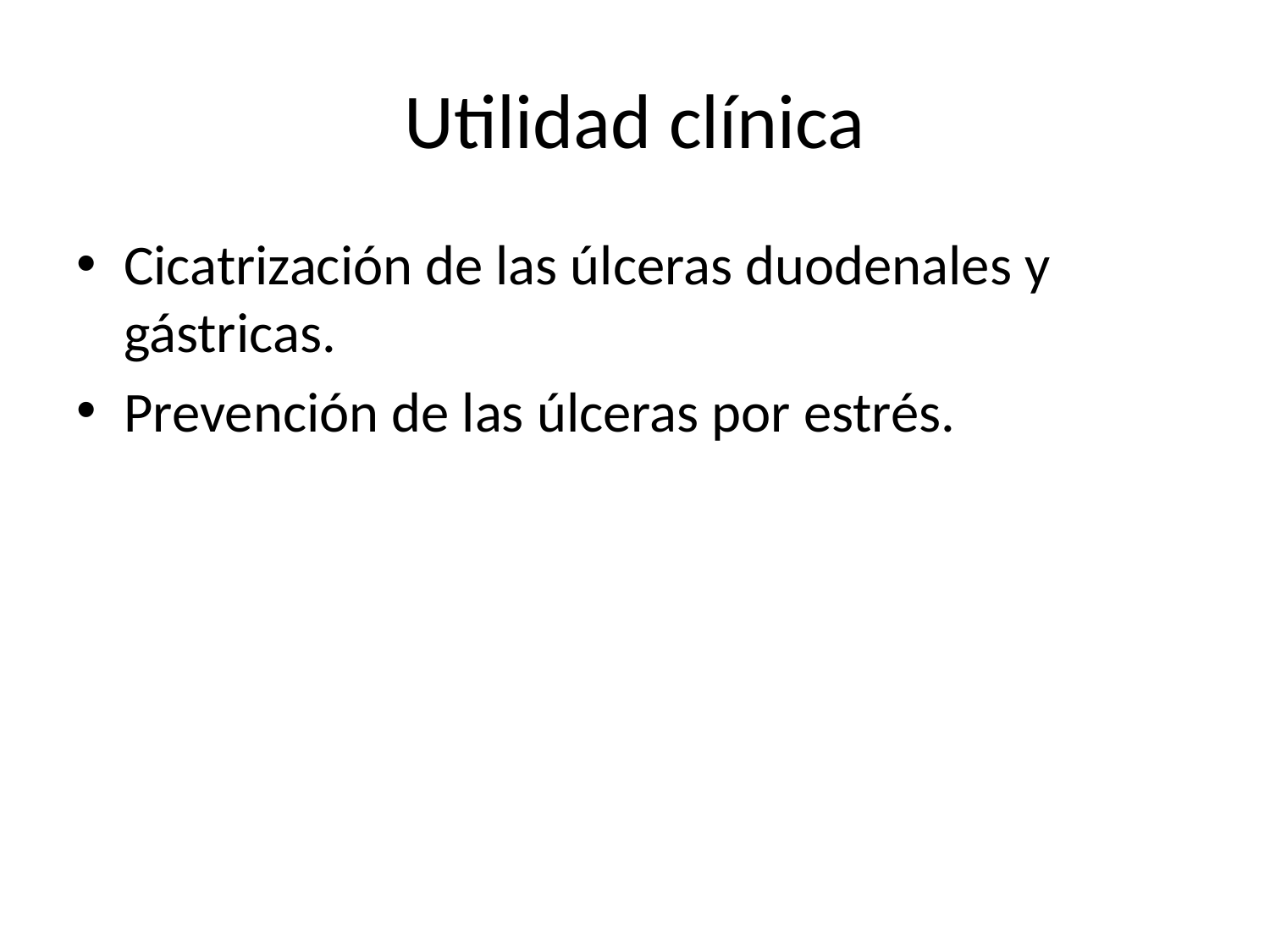

# Utilidad clínica
Cicatrización de las úlceras duodenales y gástricas.
Prevención de las úlceras por estrés.